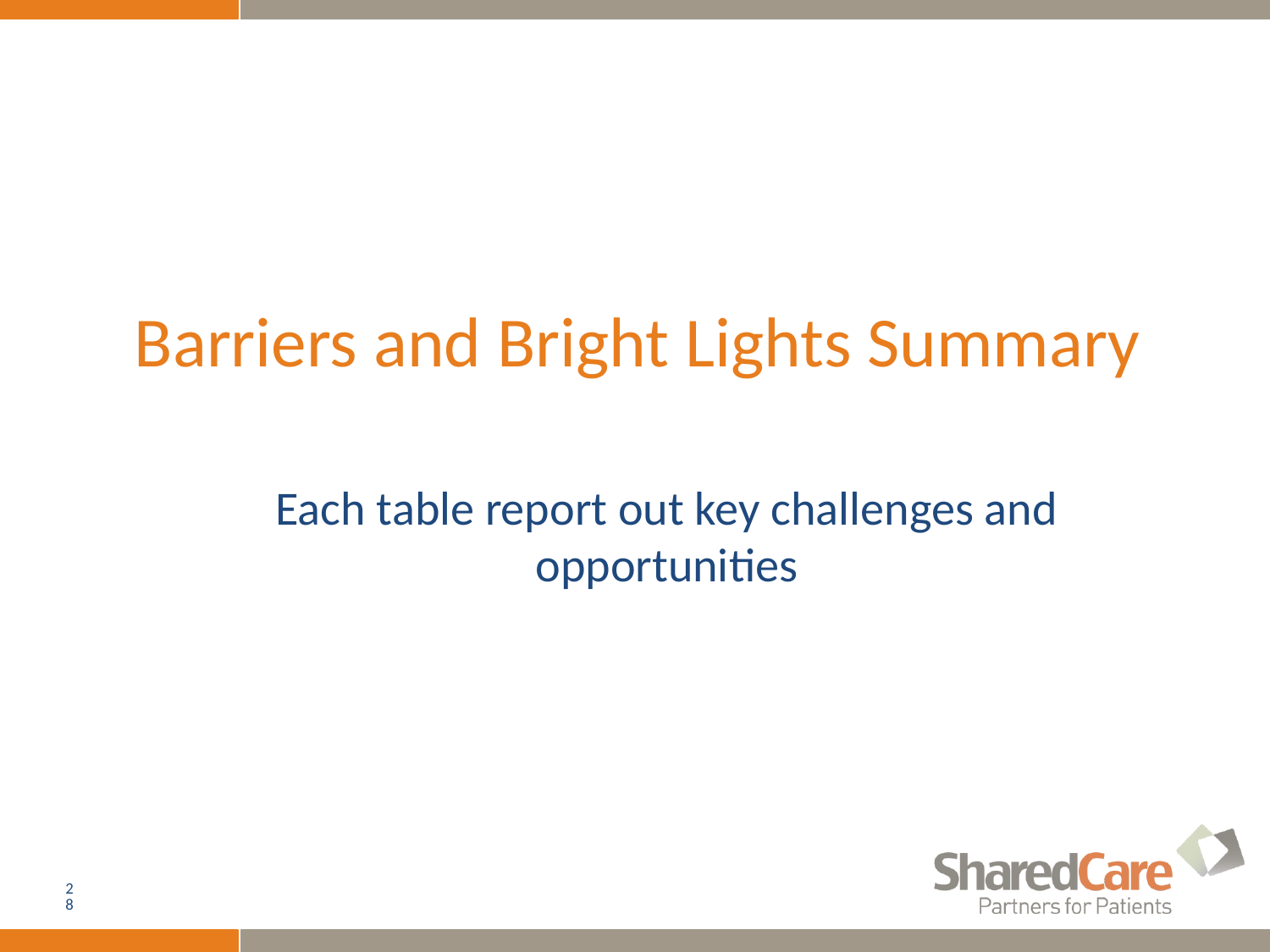

# Barriers and Bright Lights Summary
Each table report out key challenges and opportunities
28